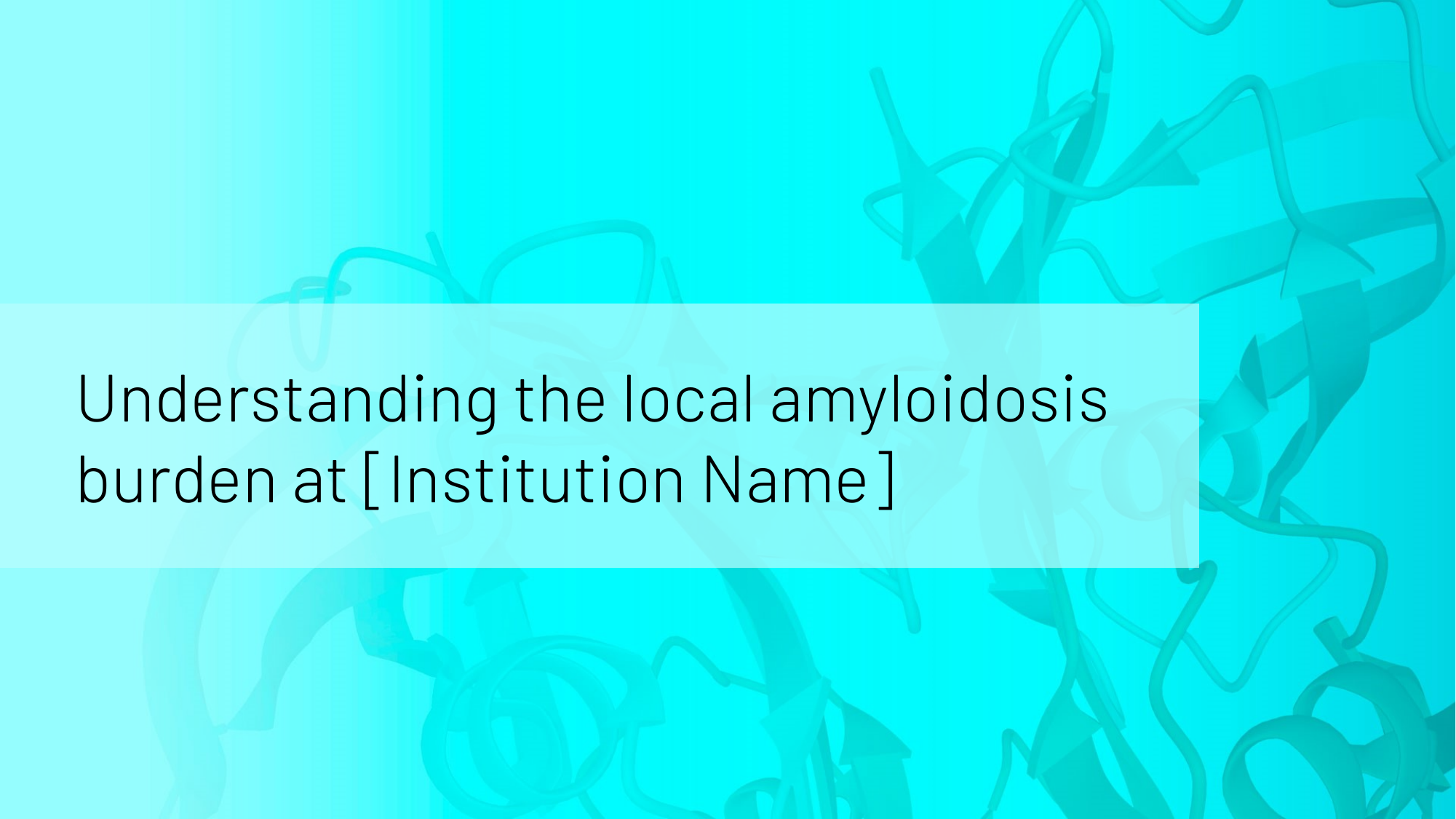

Understanding the local amyloidosis burden at [Institution Name]